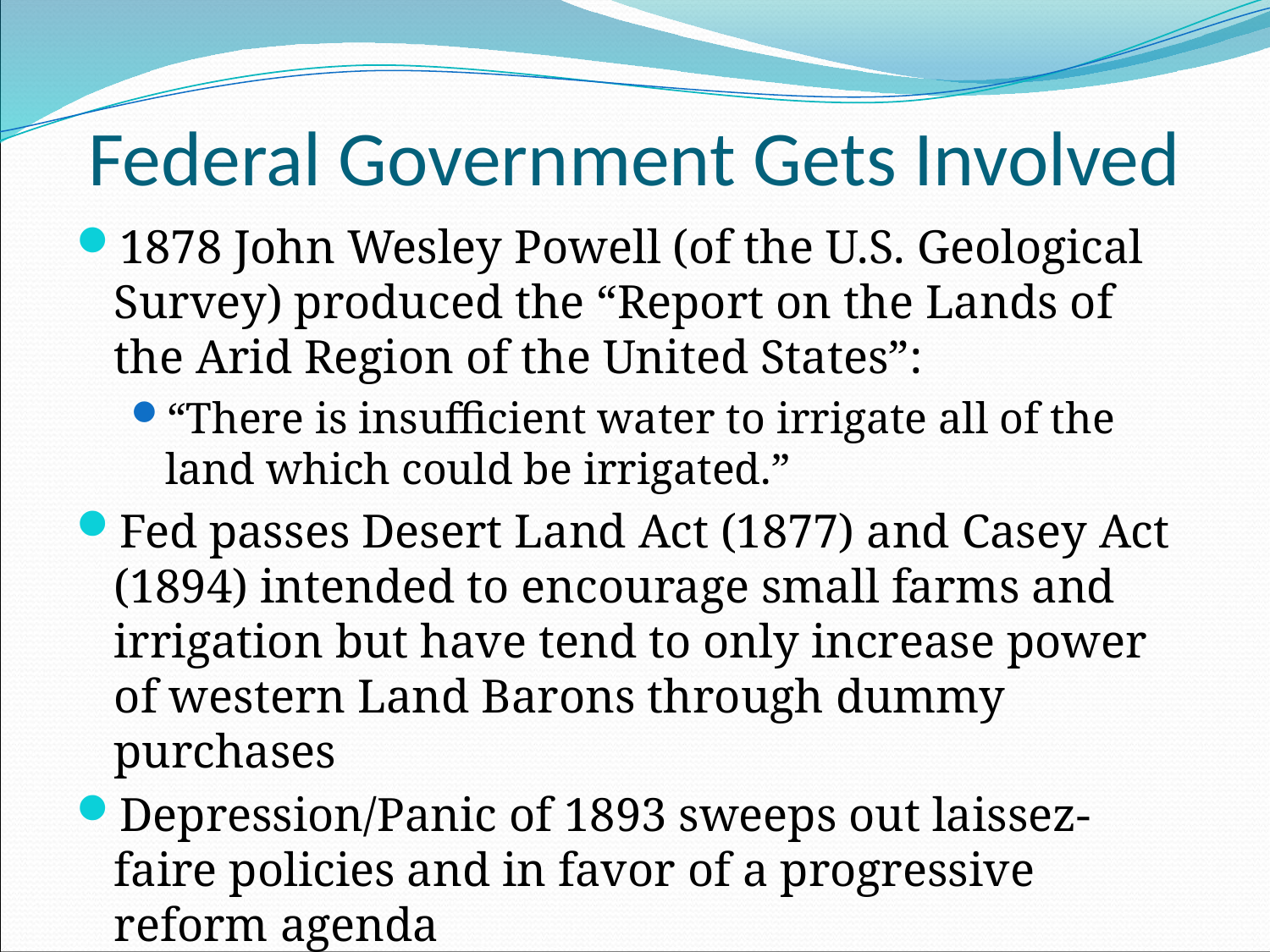

# Federal Government Gets Involved
1878 John Wesley Powell (of the U.S. Geological Survey) produced the “Report on the Lands of the Arid Region of the United States”:
“There is insufficient water to irrigate all of the land which could be irrigated.”
Fed passes Desert Land Act (1877) and Casey Act (1894) intended to encourage small farms and irrigation but have tend to only increase power of western Land Barons through dummy purchases
Depression/Panic of 1893 sweeps out laissez-faire policies and in favor of a progressive reform agenda
Emphasis on technological solutions to social problems